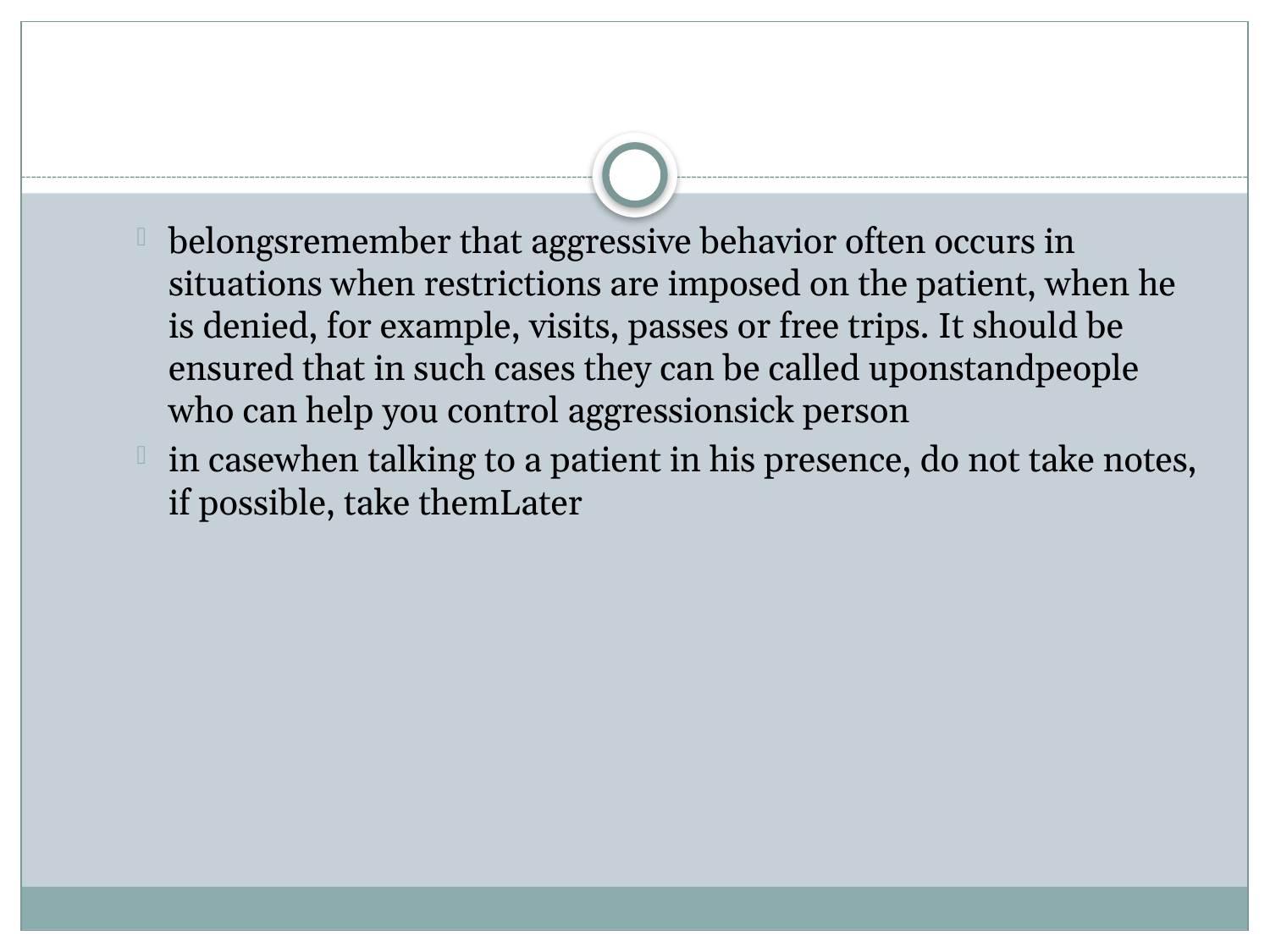

#
belongsremember that aggressive behavior often occurs in situations when restrictions are imposed on the patient, when he is denied, for example, visits, passes or free trips. It should be ensured that in such cases they can be called uponstandpeople who can help you control aggressionsick person
in casewhen talking to a patient in his presence, do not take notes, if possible, take themLater